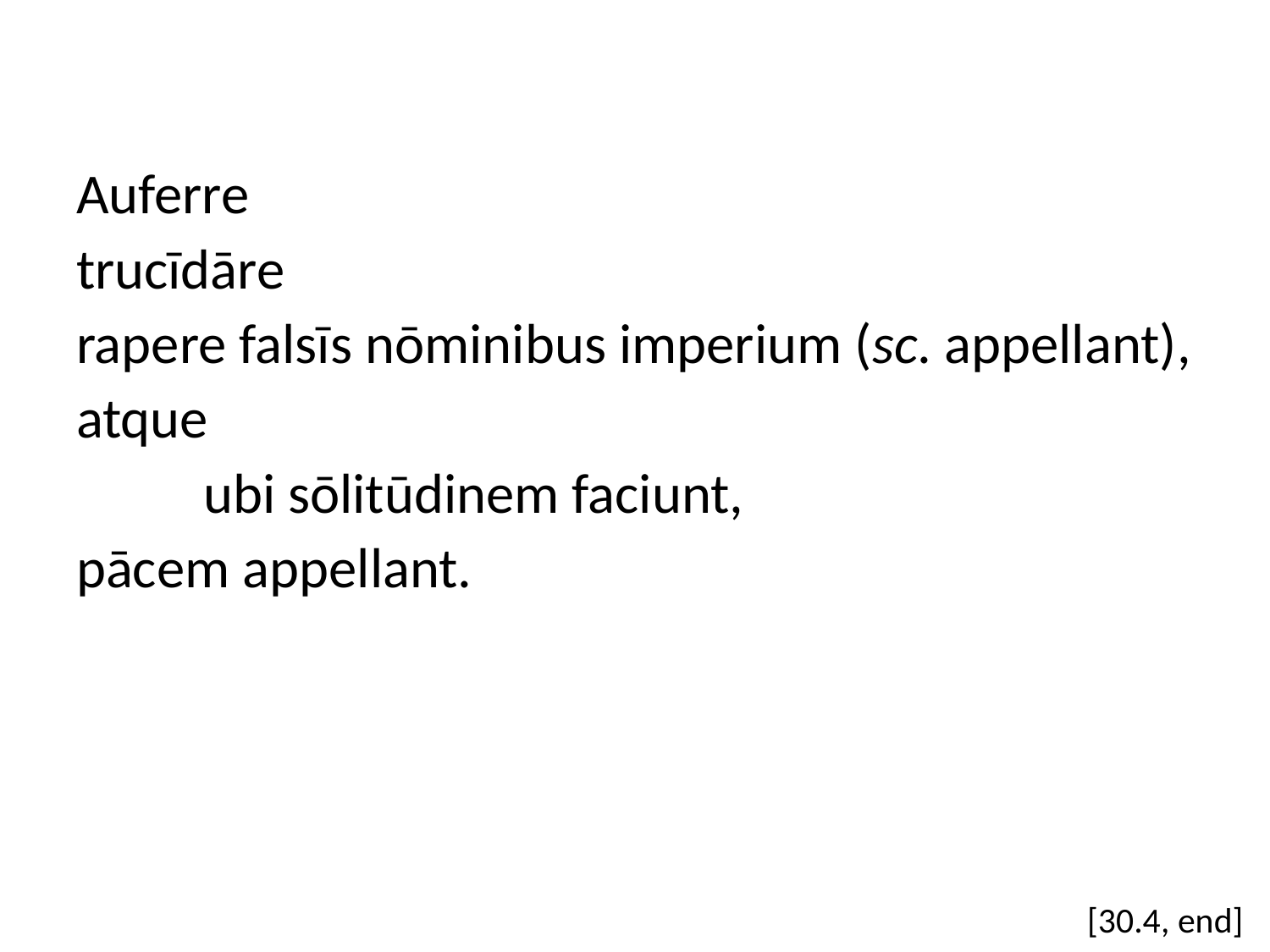

Auferre
trucīdāre
rapere falsīs nōminibus imperium (sc. appellant),
atque
	ubi sōlitūdinem faciunt,
pācem appellant.

[30.4, end]
#